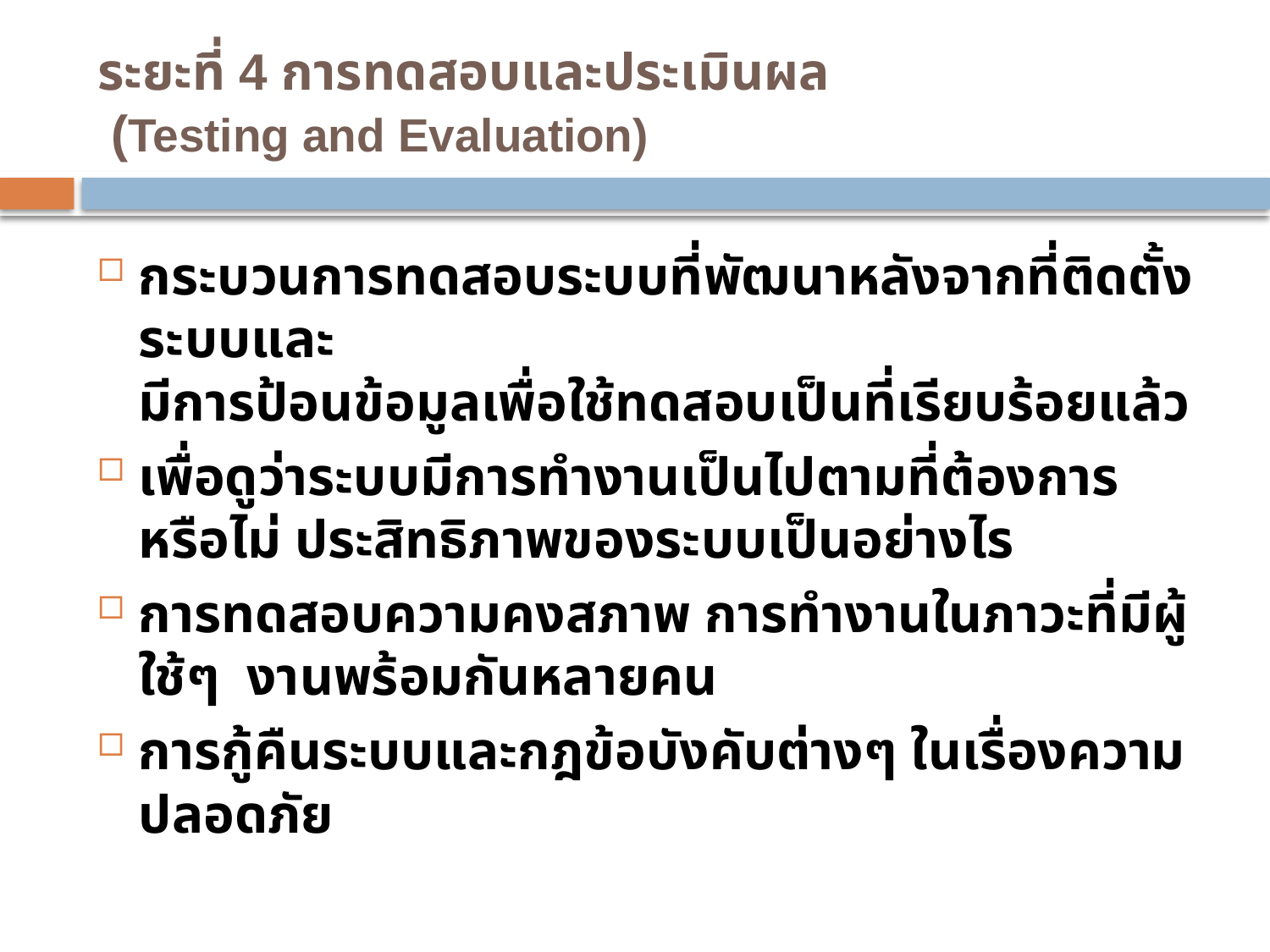

# ระยะที่ 4 การทดสอบและประเมินผล (Testing and Evaluation)
กระบวนการทดสอบระบบที่พัฒนาหลังจากที่ติดตั้งระบบและ
มีการป้อนข้อมูลเพื่อใช้ทดสอบเป็นที่เรียบร้อยแล้ว
เพื่อดูว่าระบบมีการทำงานเป็นไปตามที่ต้องการหรือไม่ ประสิทธิภาพของระบบเป็นอย่างไร
การทดสอบความคงสภาพ การทำงานในภาวะที่มีผู้ใช้ๆ  งานพร้อมกันหลายคน
การกู้คืนระบบและกฎข้อบังคับต่างๆ ในเรื่องความปลอดภัย